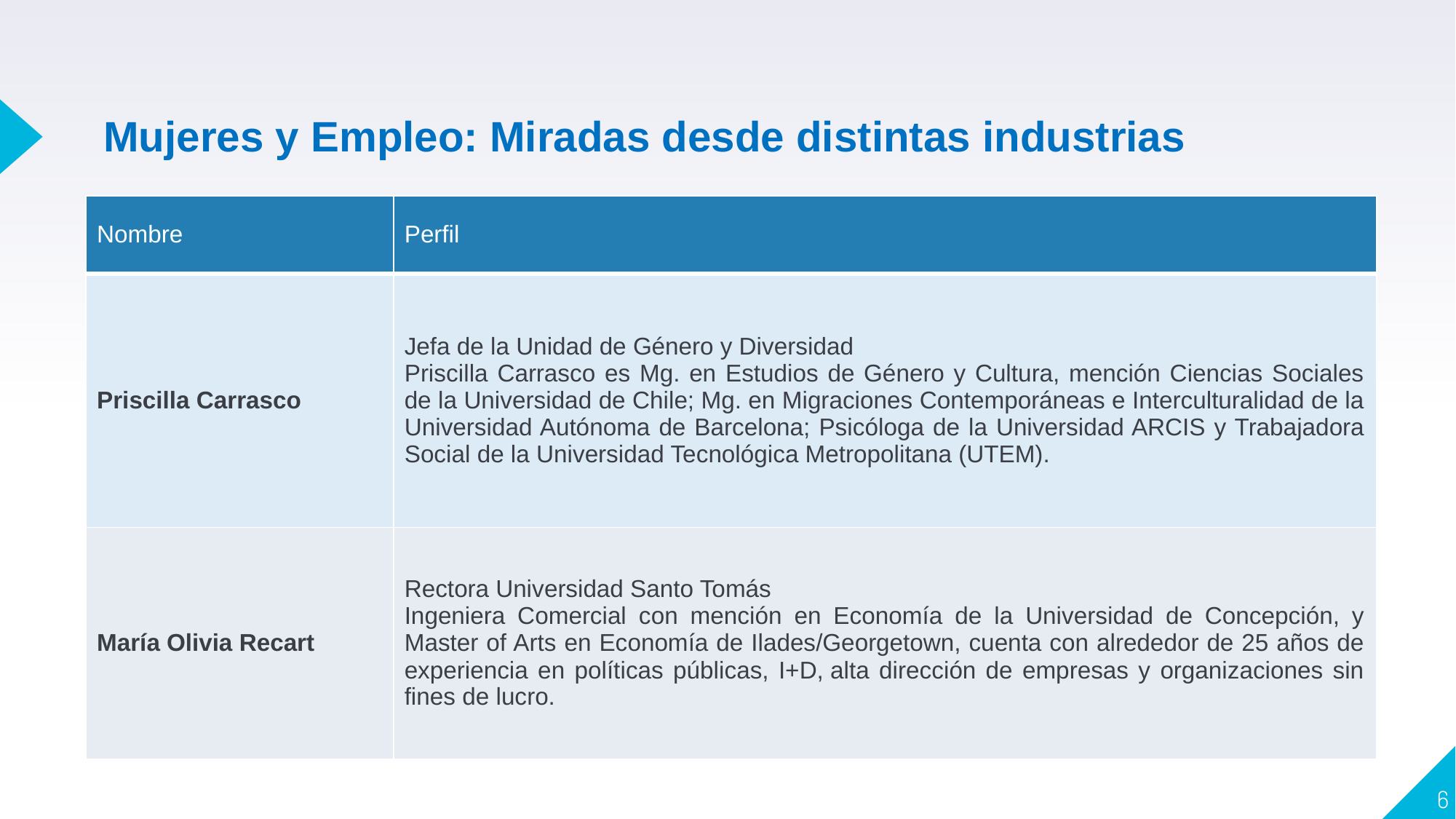

Mujeres y Empleo: Miradas desde distintas industrias
| Nombre | Perfil |
| --- | --- |
| Priscilla Carrasco | Jefa de la Unidad de Género y Diversidad Priscilla Carrasco es Mg. en Estudios de Género y Cultura, mención Ciencias Sociales de la Universidad de Chile; Mg. en Migraciones Contemporáneas e Interculturalidad de la Universidad Autónoma de Barcelona; Psicóloga de la Universidad ARCIS y Trabajadora Social de la Universidad Tecnológica Metropolitana (UTEM). |
| María Olivia Recart | Rectora Universidad Santo Tomás Ingeniera Comercial con mención en Economía de la Universidad de Concepción, y Master of Arts en Economía de Ilades/Georgetown, cuenta con alrededor de 25 años de experiencia en políticas públicas, I+D, alta dirección de empresas y organizaciones sin fines de lucro. |
6